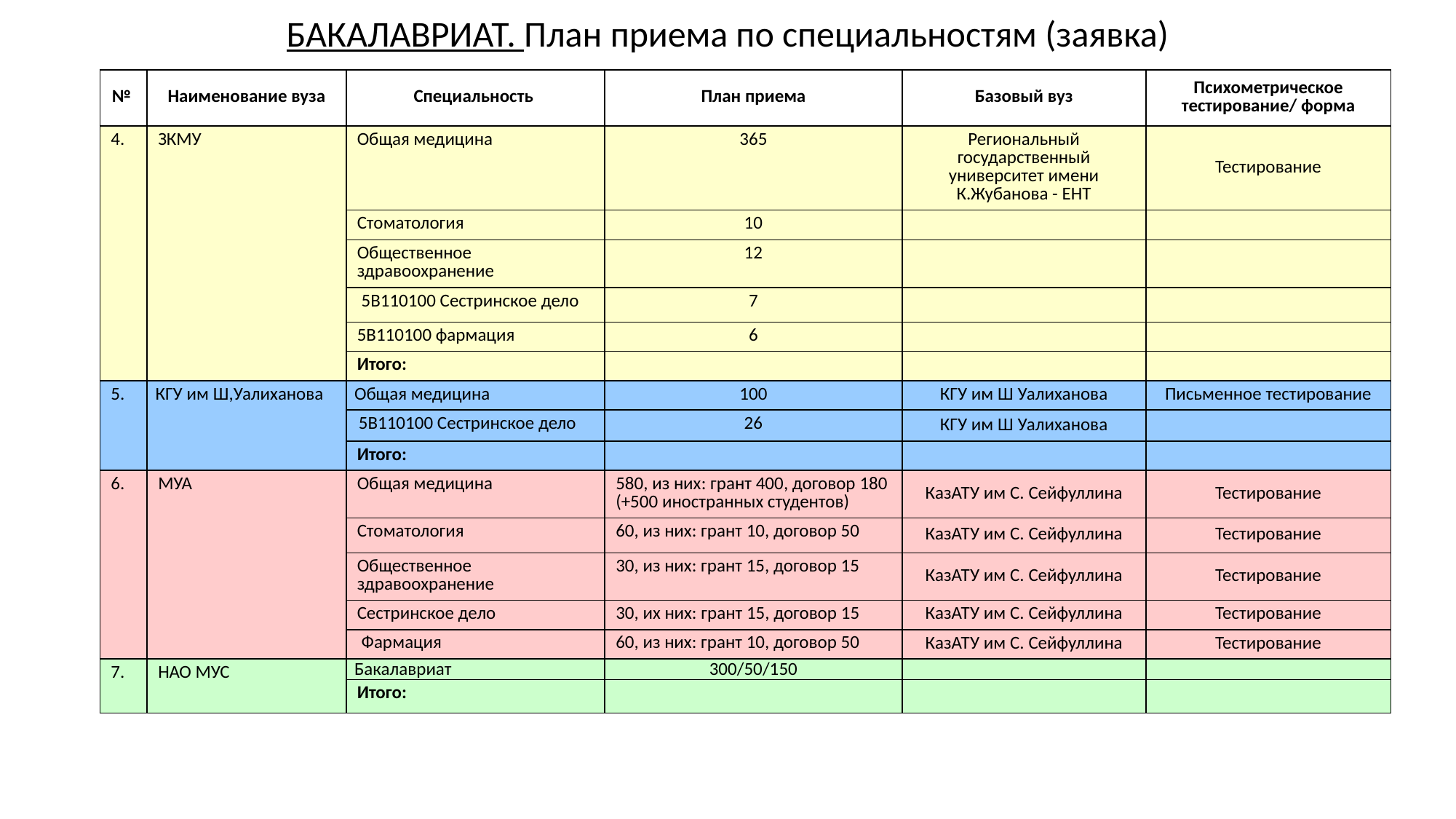

# БАКАЛАВРИАТ. План приема по специальностям (заявка)
| № | Наименование вуза | Специальность | План приема | Базовый вуз | Психометрическое тестирование/ форма |
| --- | --- | --- | --- | --- | --- |
| 4. | ЗКМУ | Общая медицина | 365 | Региональный государственный университет имени К.Жубанова - ЕНТ | Тестирование |
|  |  | Стоматология | 10 |  |  |
|  |  | Общественное здравоохранение | 12 |  |  |
|  |  | 5В110100 Сестринское дело | 7 |  |  |
|  |  | 5В110100 фармация | 6 |  |  |
|  |  | Итого: |  |  |  |
| 5. | КГУ им Ш,Уалиханова | Общая медицина | 100 | КГУ им Ш Уалиханова | Письменное тестирование |
|  |  | 5В110100 Сестринское дело | 26 | КГУ им Ш Уалиханова |  |
|  |  | Итого: |  |  |  |
| 6. | МУА | Общая медицина | 580, из них: грант 400, договор 180 (+500 иностранных студентов) | КазАТУ им С. Сейфуллина | Тестирование |
|  |  | Стоматология | 60, из них: грант 10, договор 50 | КазАТУ им С. Сейфуллина | Тестирование |
|  |  | Общественное здравоохранение | 30, из них: грант 15, договор 15 | КазАТУ им С. Сейфуллина | Тестирование |
|  |  | Сестринское дело | 30, их них: грант 15, договор 15 | КазАТУ им С. Сейфуллина | Тестирование |
|  |  | Фармация | 60, из них: грант 10, договор 50 | КазАТУ им С. Сейфуллина | Тестирование |
| 7. | НАО МУС | Бакалавриат | 300/50/150 |  |  |
|  |  | Итого: |  |  |  |